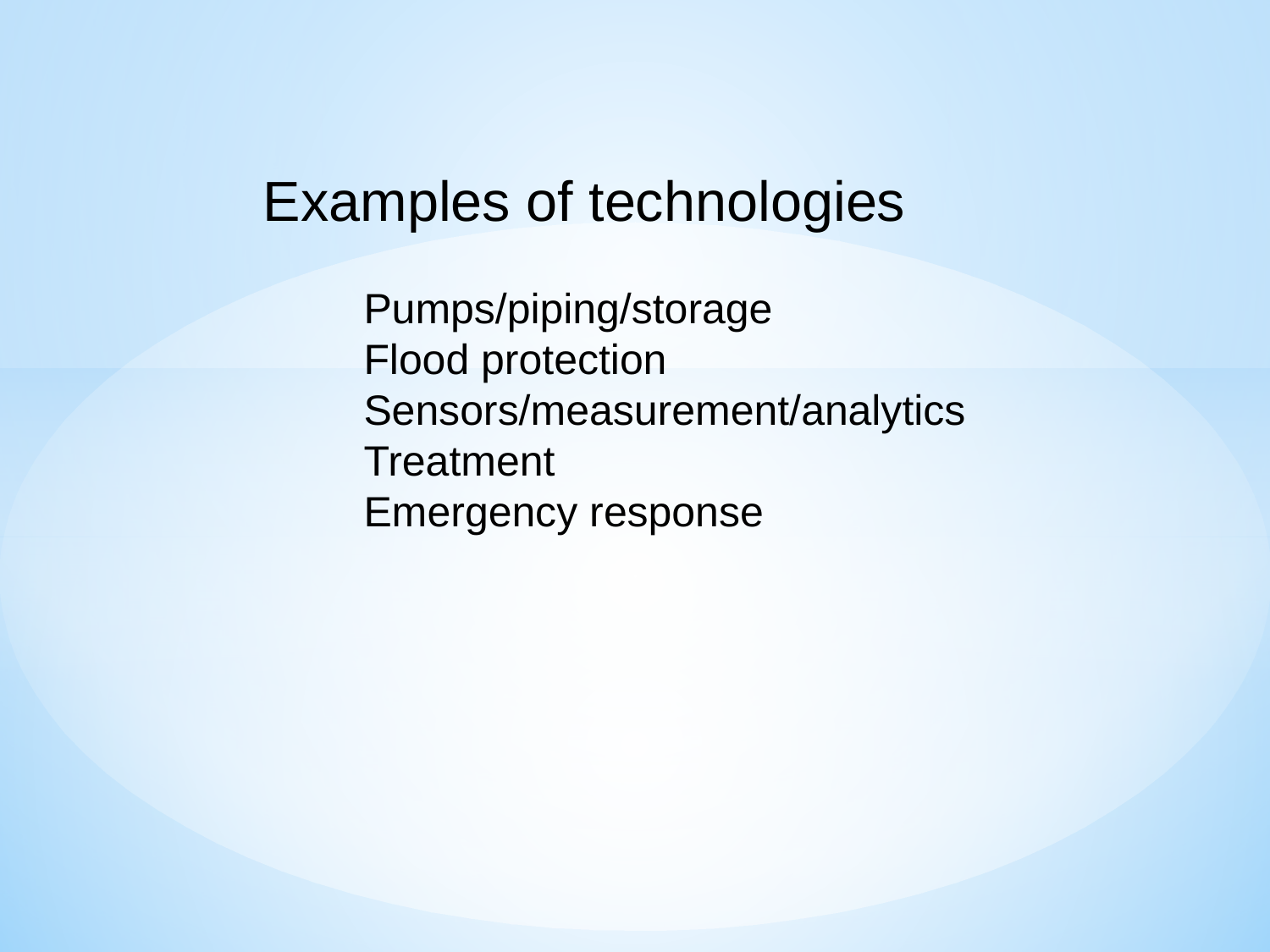

Examples of technologies
Pumps/piping/storage
Flood protection
Sensors/measurement/analytics
Treatment
Emergency response